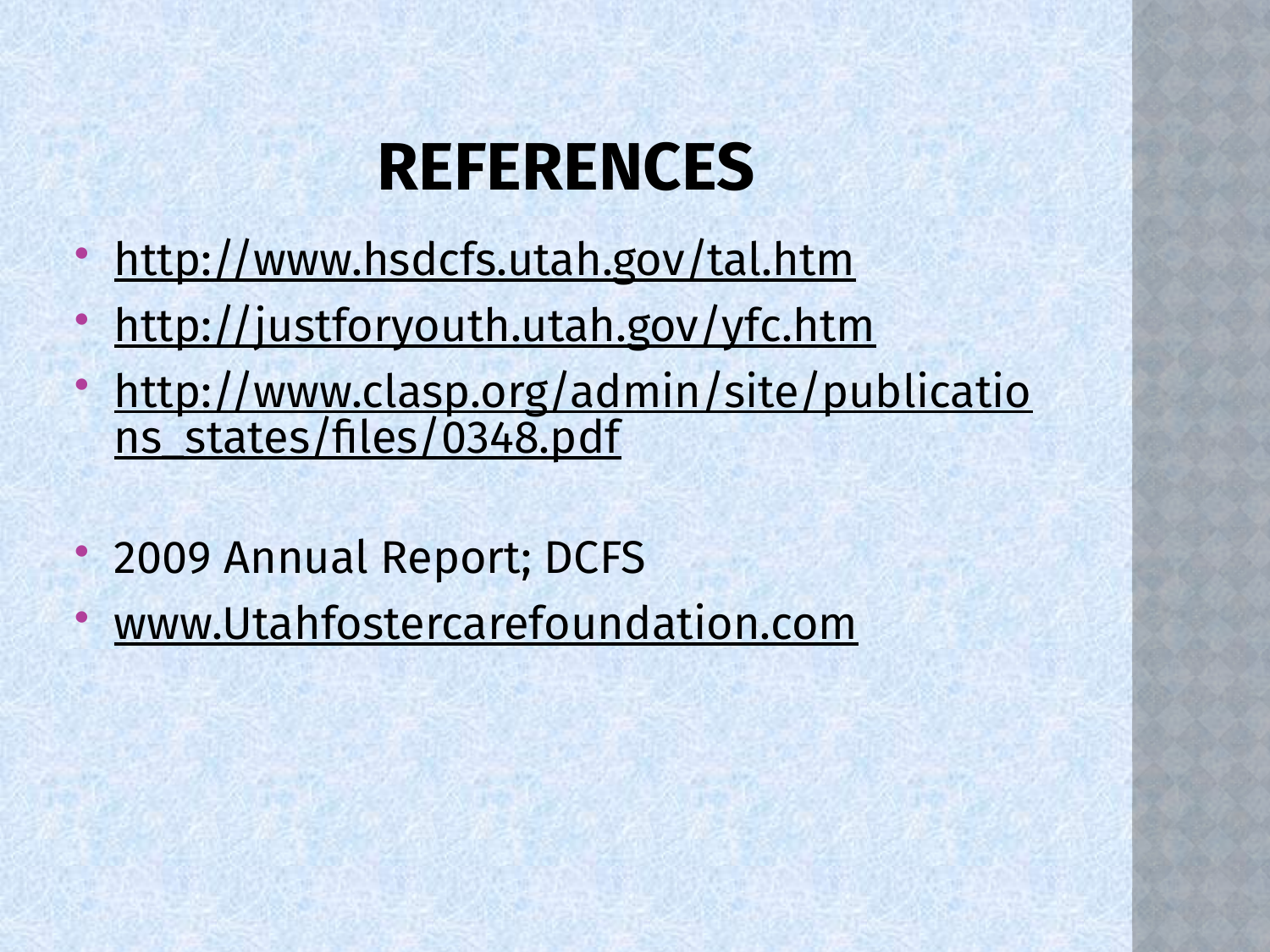

# references
http://www.hsdcfs.utah.gov/tal.htm
http://justforyouth.utah.gov/yfc.htm
http://www.clasp.org/admin/site/publications_states/files/0348.pdf
2009 Annual Report; DCFS
www.Utahfostercarefoundation.com